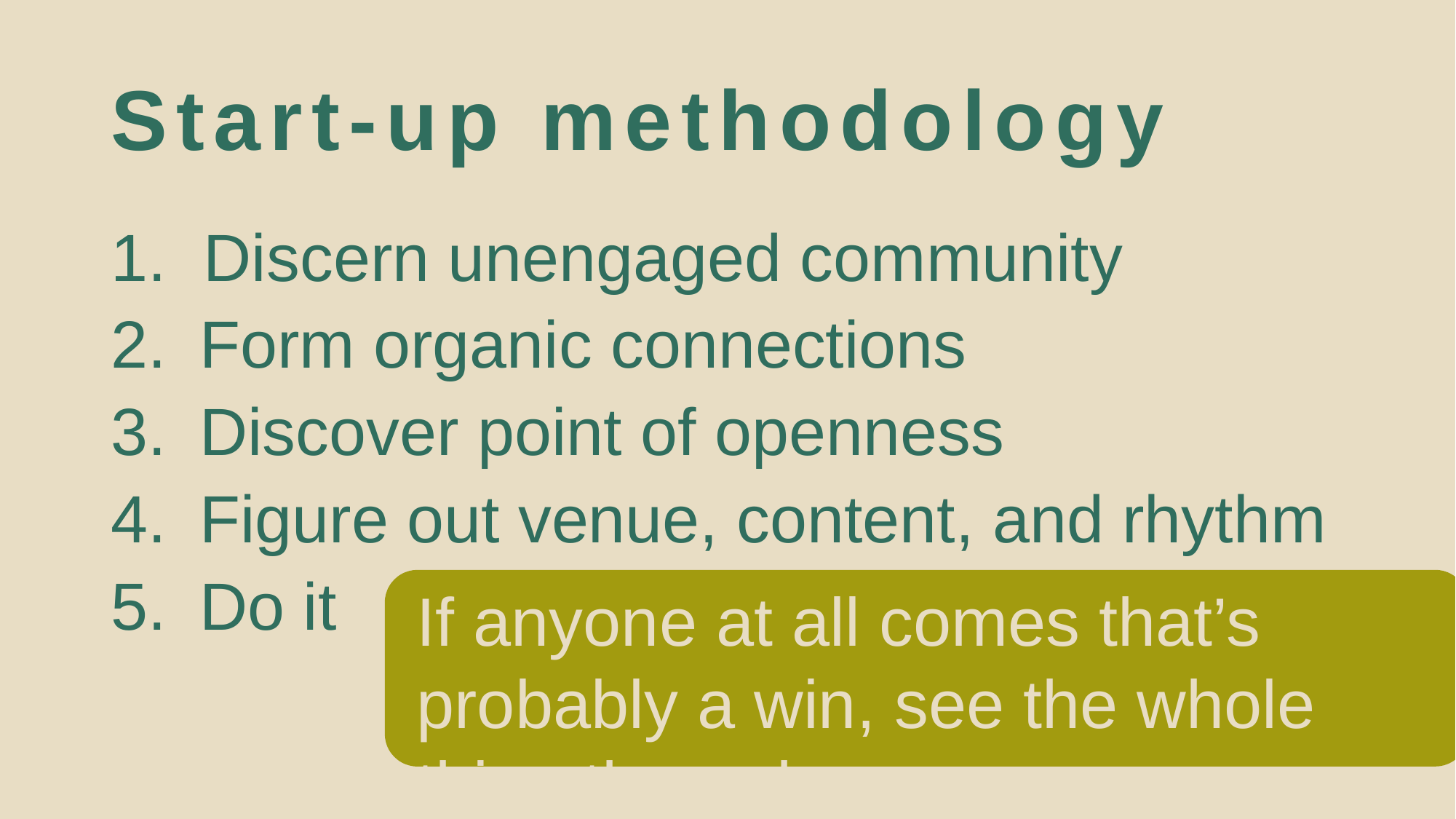

# Start-up methodology
1.  Discern unengaged community
Form organic connections
Discover point of openness
Figure out venue, content, and rhythm
Do it

If anyone at all comes that’s probably a win, see the whole thing through